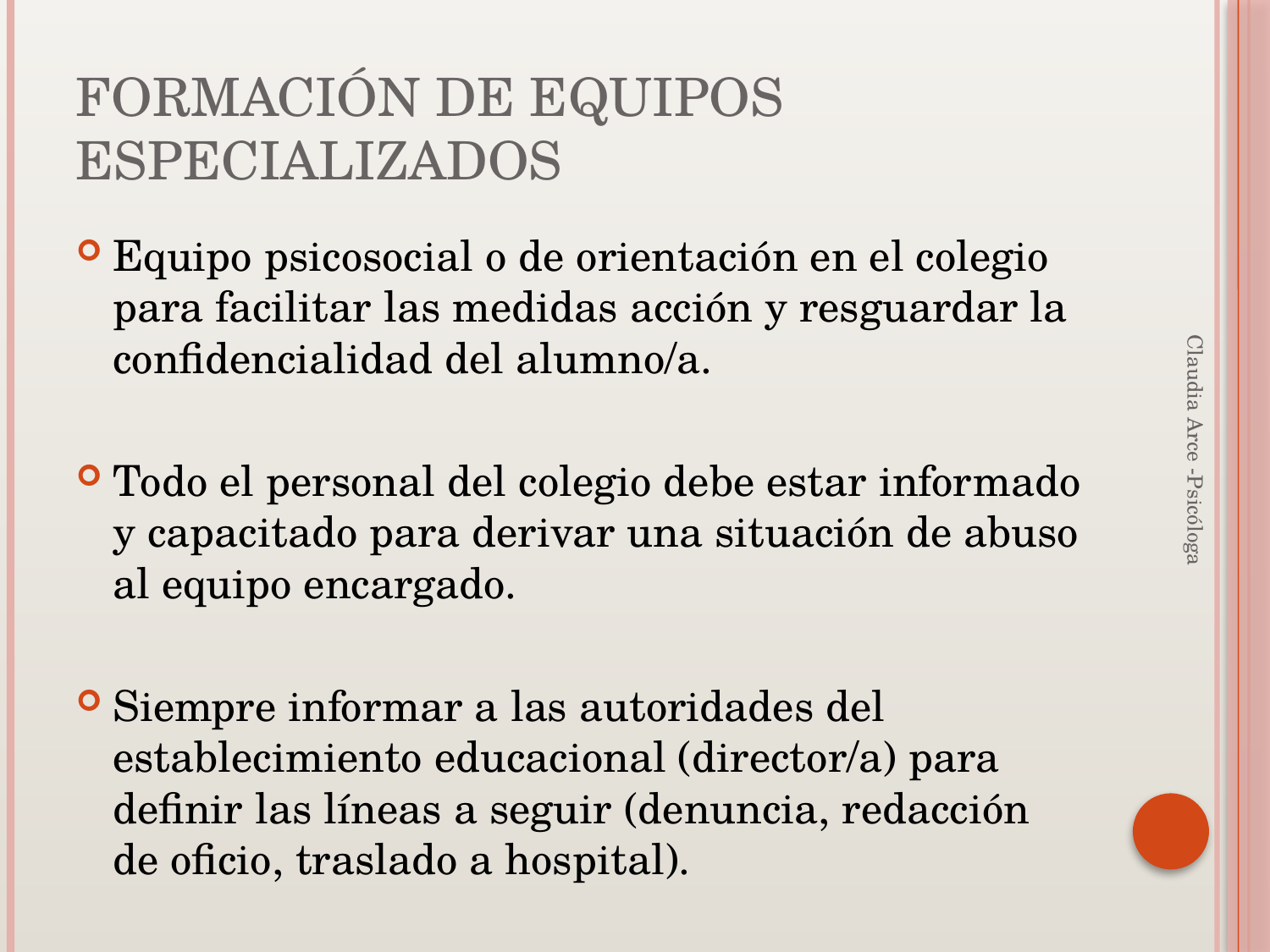

# Formación de equipos especializados
Equipo psicosocial o de orientación en el colegio para facilitar las medidas acción y resguardar la confidencialidad del alumno/a.

Todo el personal del colegio debe estar informado y capacitado para derivar una situación de abuso al equipo encargado.

Siempre informar a las autoridades del establecimiento educacional (director/a) para definir las líneas a seguir (denuncia, redacción de oficio, traslado a hospital).

Claudia Arce -Psicóloga